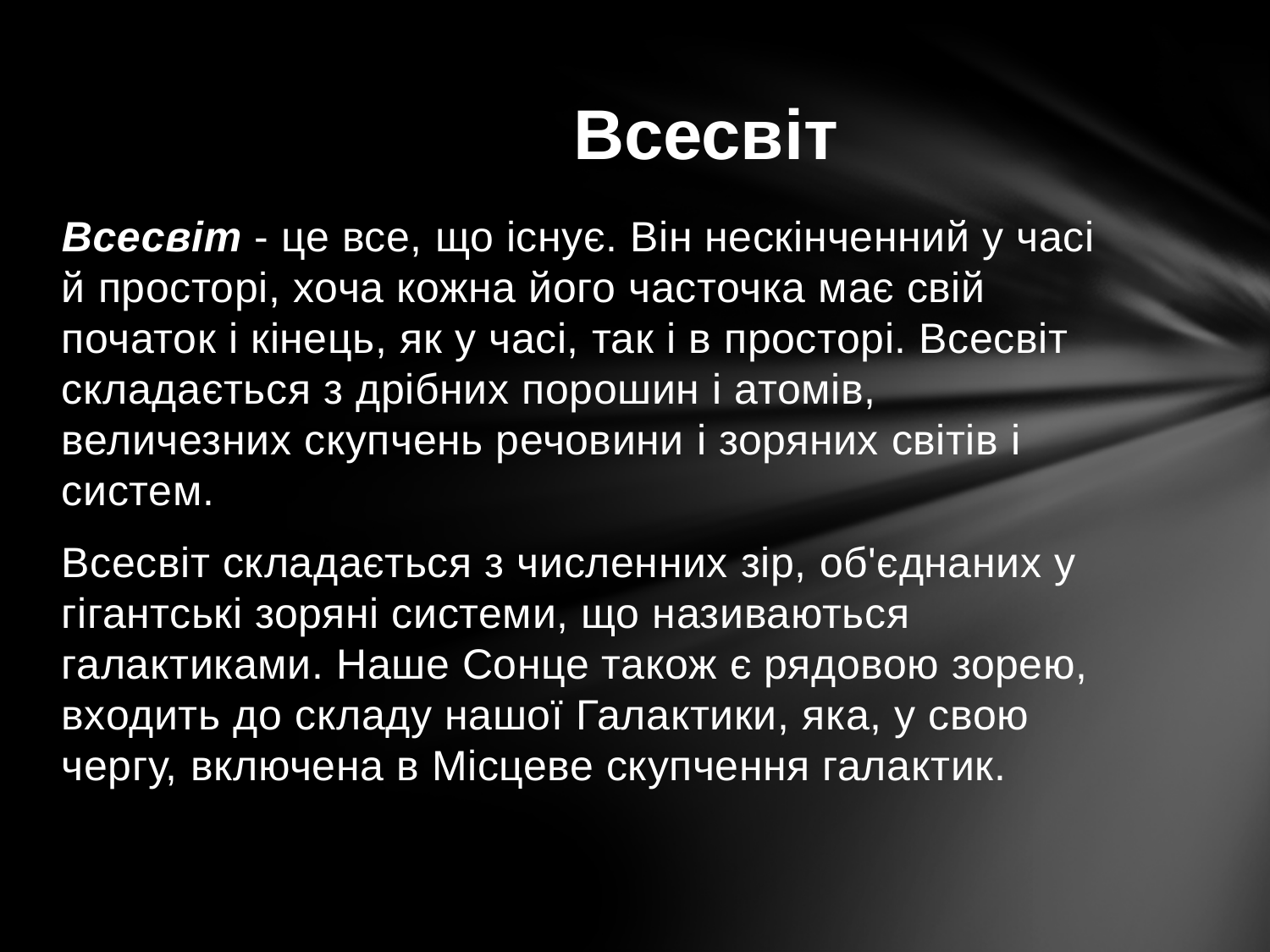

# Всесвіт
Всесвіт - це все, що існує. Він нескінченний у часі й просторі, хоча кожна його часточка має свій початок і кінець, як у часі, так і в просторі. Всесвіт складається з дрібних порошин і атомів, величезних скупчень речовини і зоряних світів і систем.
Всесвіт складається з численних зір, об'єднаних у гігантські зоряні системи, що називаються галактиками. Наше Сонце також є рядовою зорею, входить до складу нашої Галактики, яка, у свою чергу, включена в Місцеве скупчення галактик.